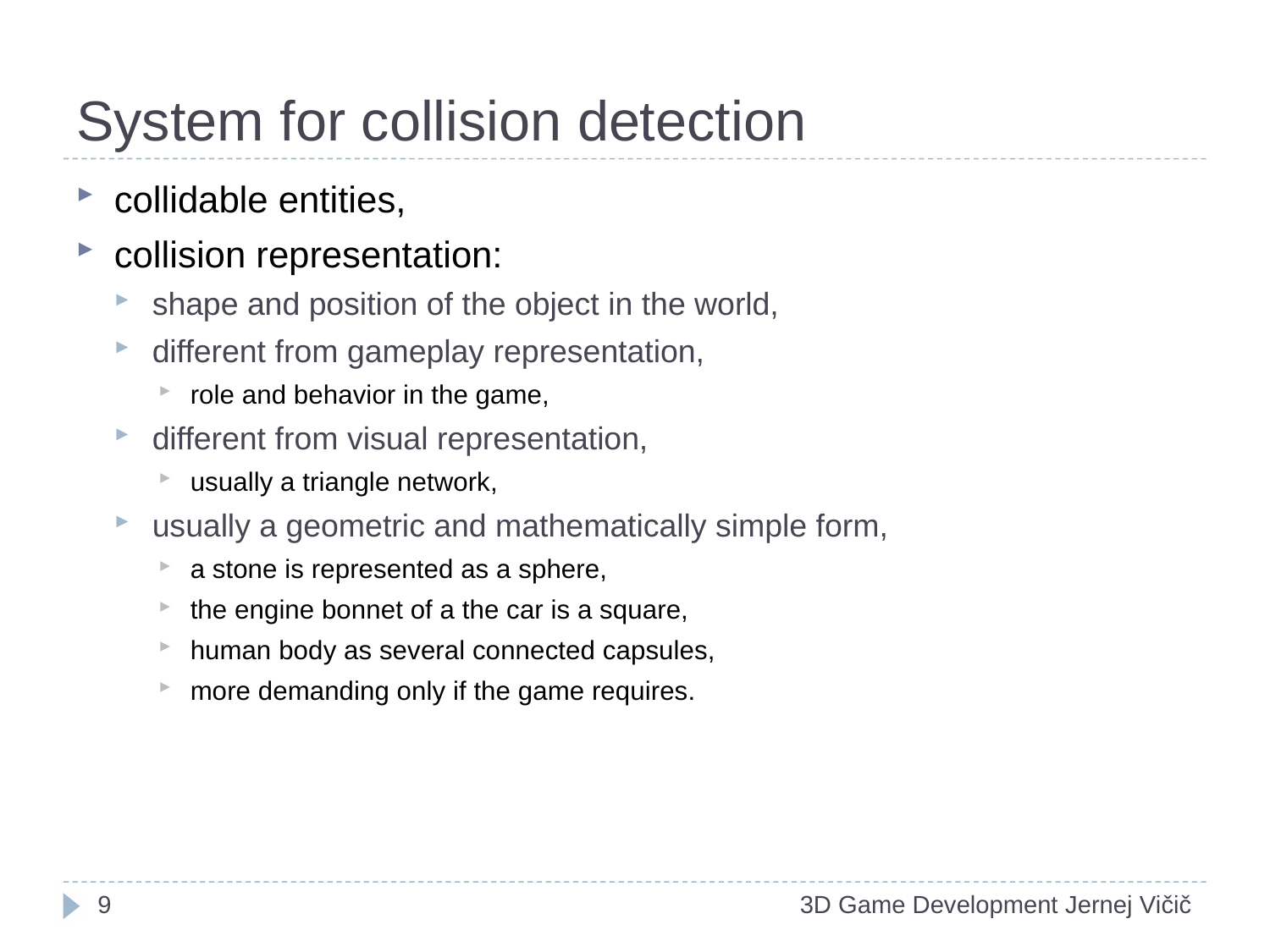

# System for collision detection
collidable entities,
collision representation:
shape and position of the object in the world,
different from gameplay representation,
role and behavior in the game,
different from visual representation,
usually a triangle network,
usually a geometric and mathematically simple form,
a stone is represented as a sphere,
the engine bonnet of a the car is a square,
human body as several connected capsules,
more demanding only if the game requires.

9
3D Game Development Jernej Vičič